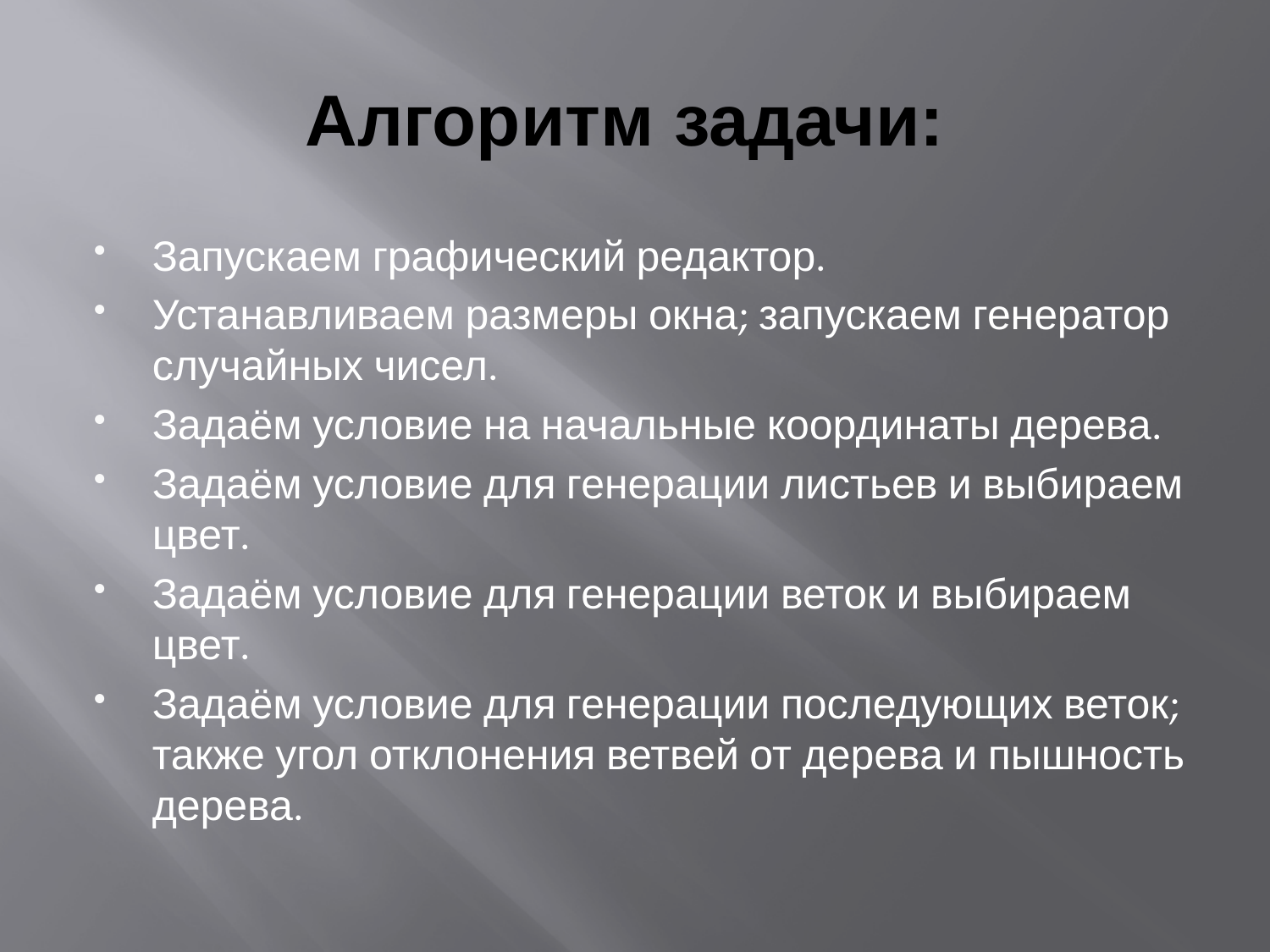

# Алгоритм задачи:
Запускаем графический редактор.
Устанавливаем размеры окна; запускаем генератор случайных чисел.
Задаём условие на начальные координаты дерева.
Задаём условие для генерации листьев и выбираем цвет.
Задаём условие для генерации веток и выбираем цвет.
Задаём условие для генерации последующих веток; также угол отклонения ветвей от дерева и пышность дерева.